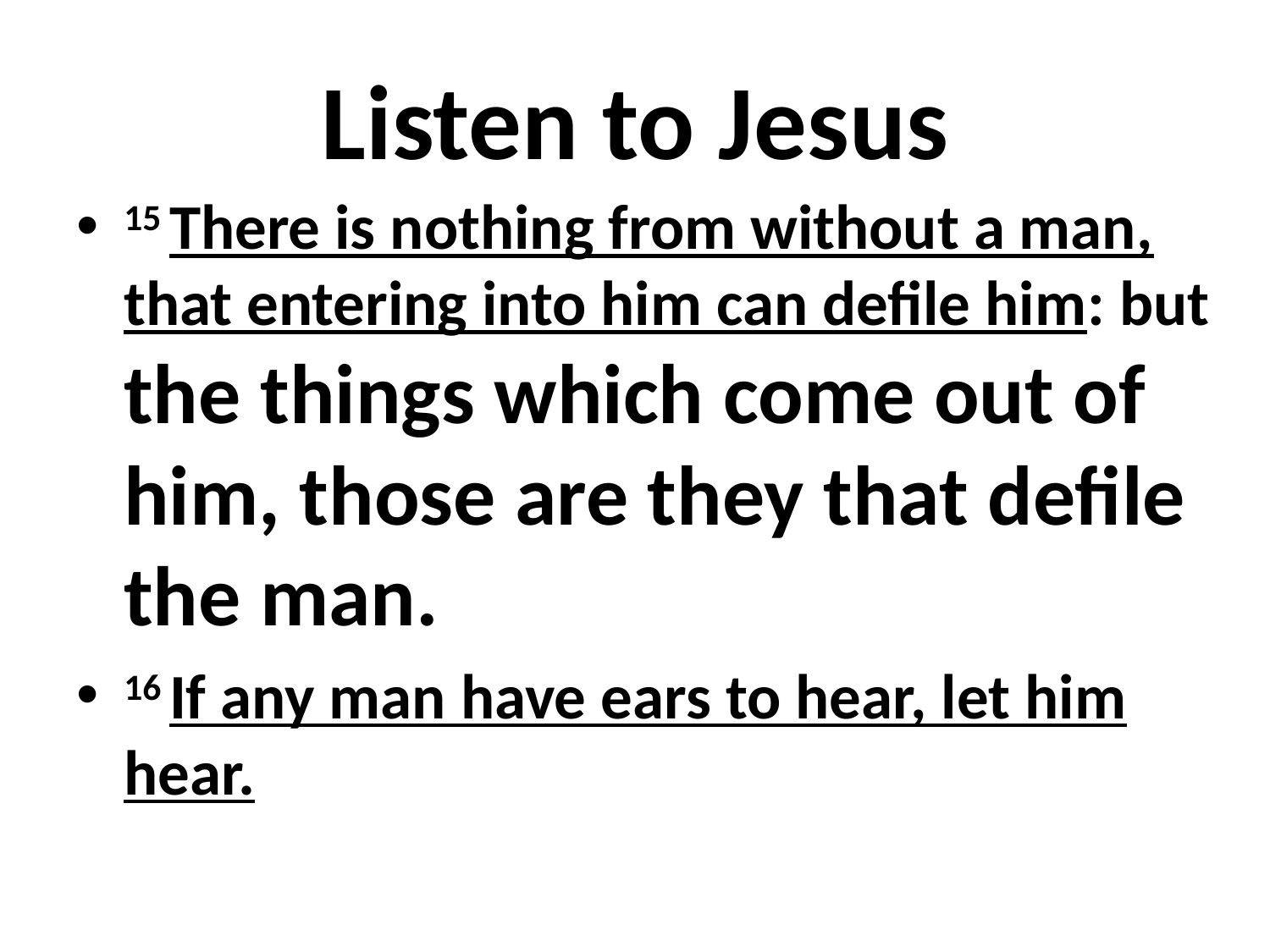

# Listen to Jesus
15 There is nothing from without a man, that entering into him can defile him: but the things which come out of him, those are they that defile the man.
16 If any man have ears to hear, let him hear.